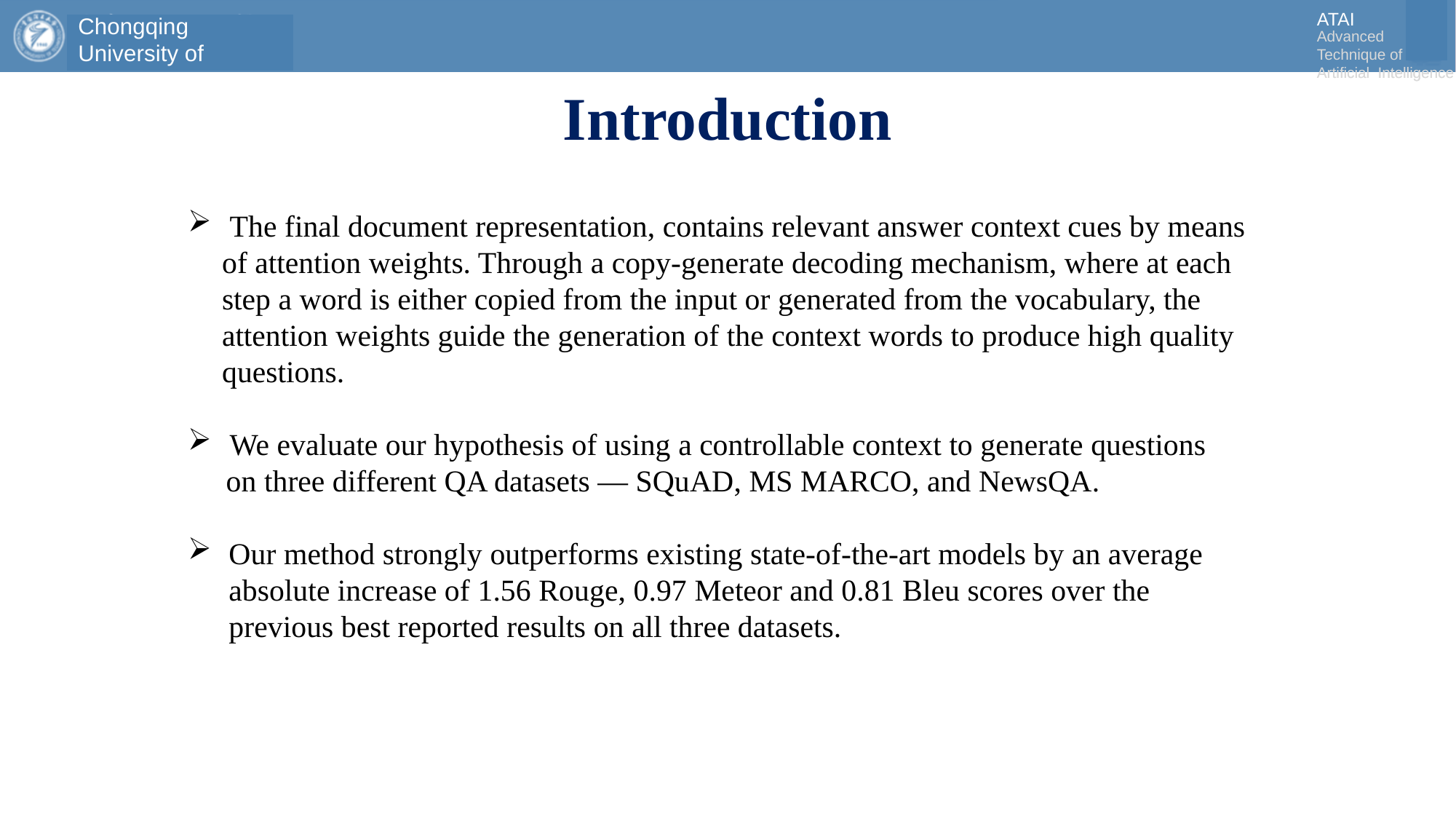

# Introduction
 The final document representation, contains relevant answer context cues by means of attention weights. Through a copy-generate decoding mechanism, where at each step a word is either copied from the input or generated from the vocabulary, the attention weights guide the generation of the context words to produce high quality questions.

 We evaluate our hypothesis of using a controllable context to generate questions
     on three different QA datasets — SQuAD, MS MARCO, and NewsQA.

Our method strongly outperforms existing state-of-the-art models by an average absolute increase of 1.56 Rouge, 0.97 Meteor and 0.81 Bleu scores over the previous best reported results on all three datasets.